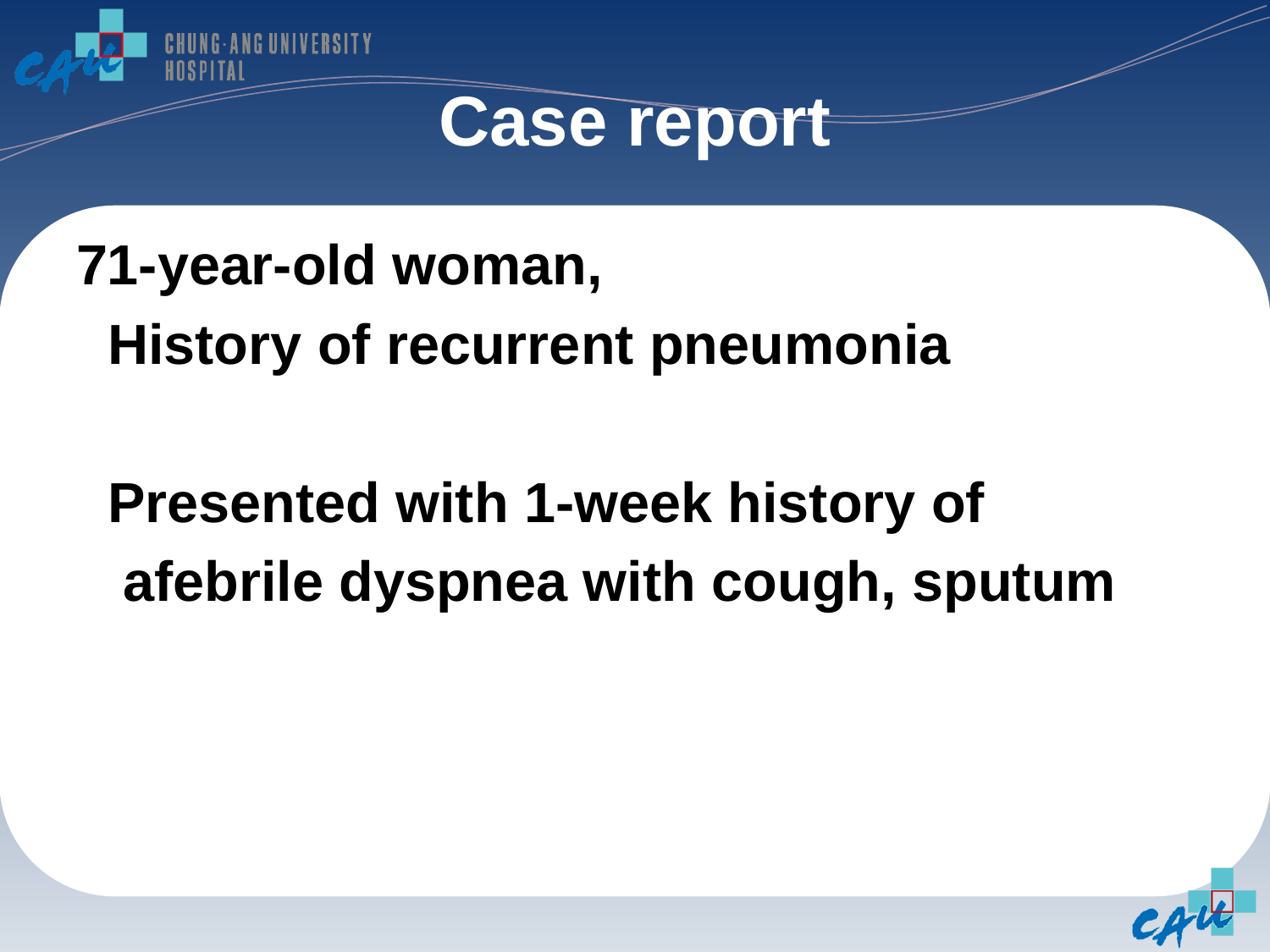

# Case report
71-year-old woman,
  History of recurrent pneumonia

  Presented with 1-week history of
   afebrile dyspnea with cough, sputum